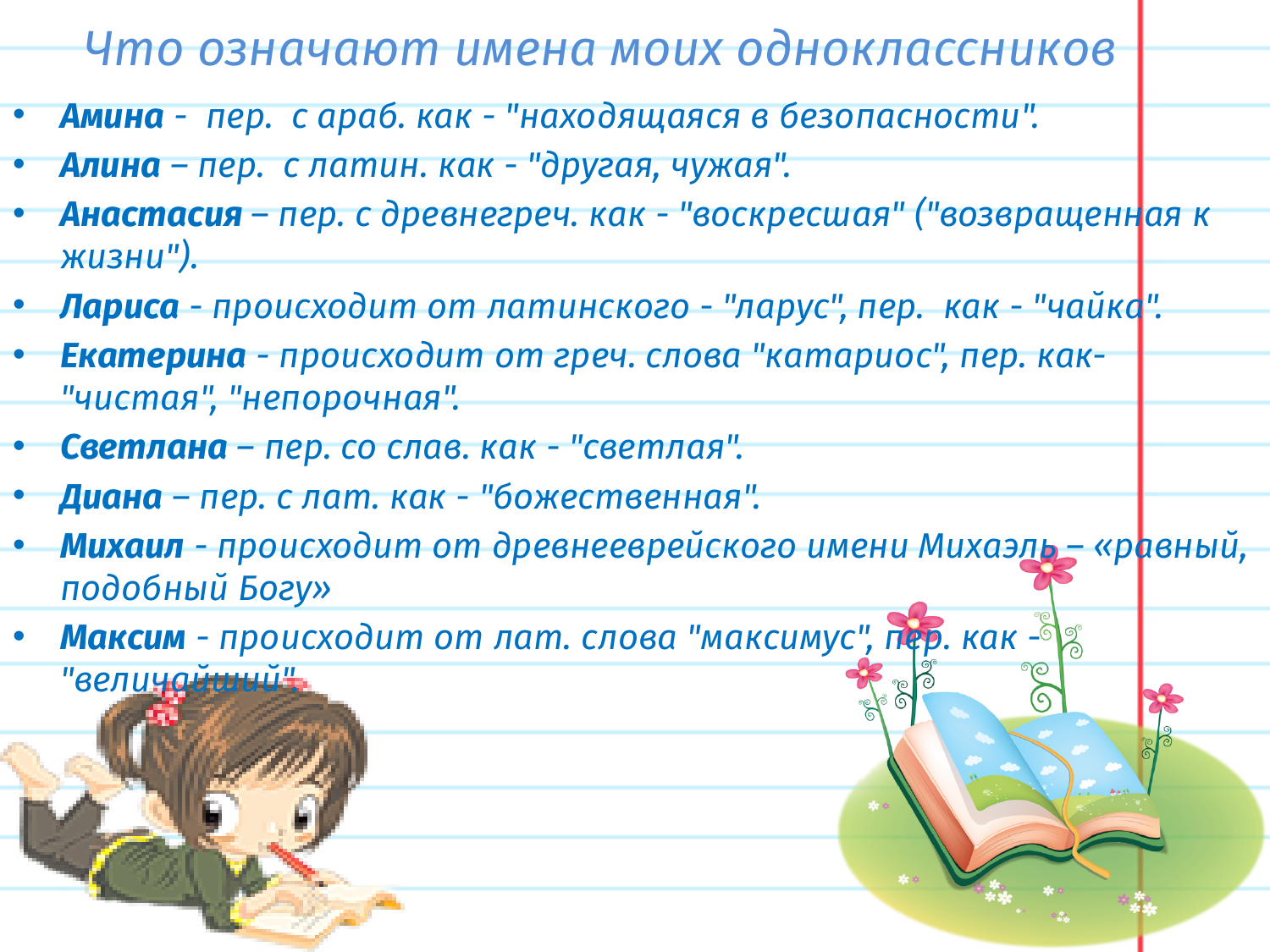

# Что означают имена моих одноклассников
Амина -  пер.  с араб. как - "находящаяся в безопасности".
Алина – пер.  с латин. как - "другая, чужая".
Анастасия – пер. с древнегреч. как - "воскресшая" ("возвращенная к жизни").
Лариса - происходит от латинского - "ларус", пер.  как - "чайка".
Екатерина - происходит от греч. слова "катариос", пер. как- "чистая", "непорочная".
Светлана – пер. со слав. как - "светлая".
Диана – пер. с лат. как - "божественная".
Михаил - происходит от древнееврейского имени Михаэль – «равный, подобный Богу»
Максим - происходит от лат. слова "максимус", пер. как - "величайший".